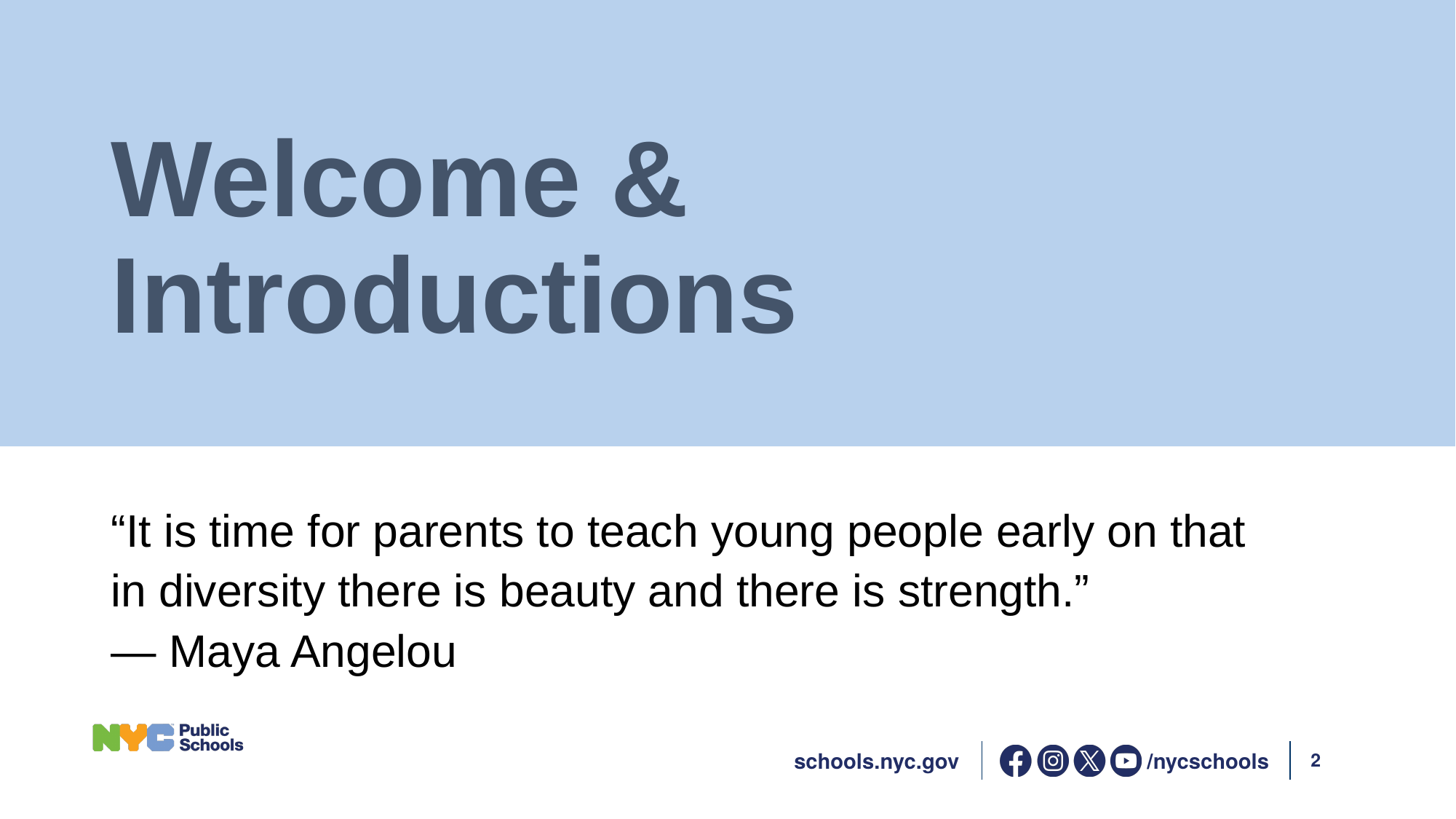

# Welcome & Introductions
“It is time for parents to teach young people early on that in diversity there is beauty and there is strength.”
― Maya Angelou
/nycschools
2